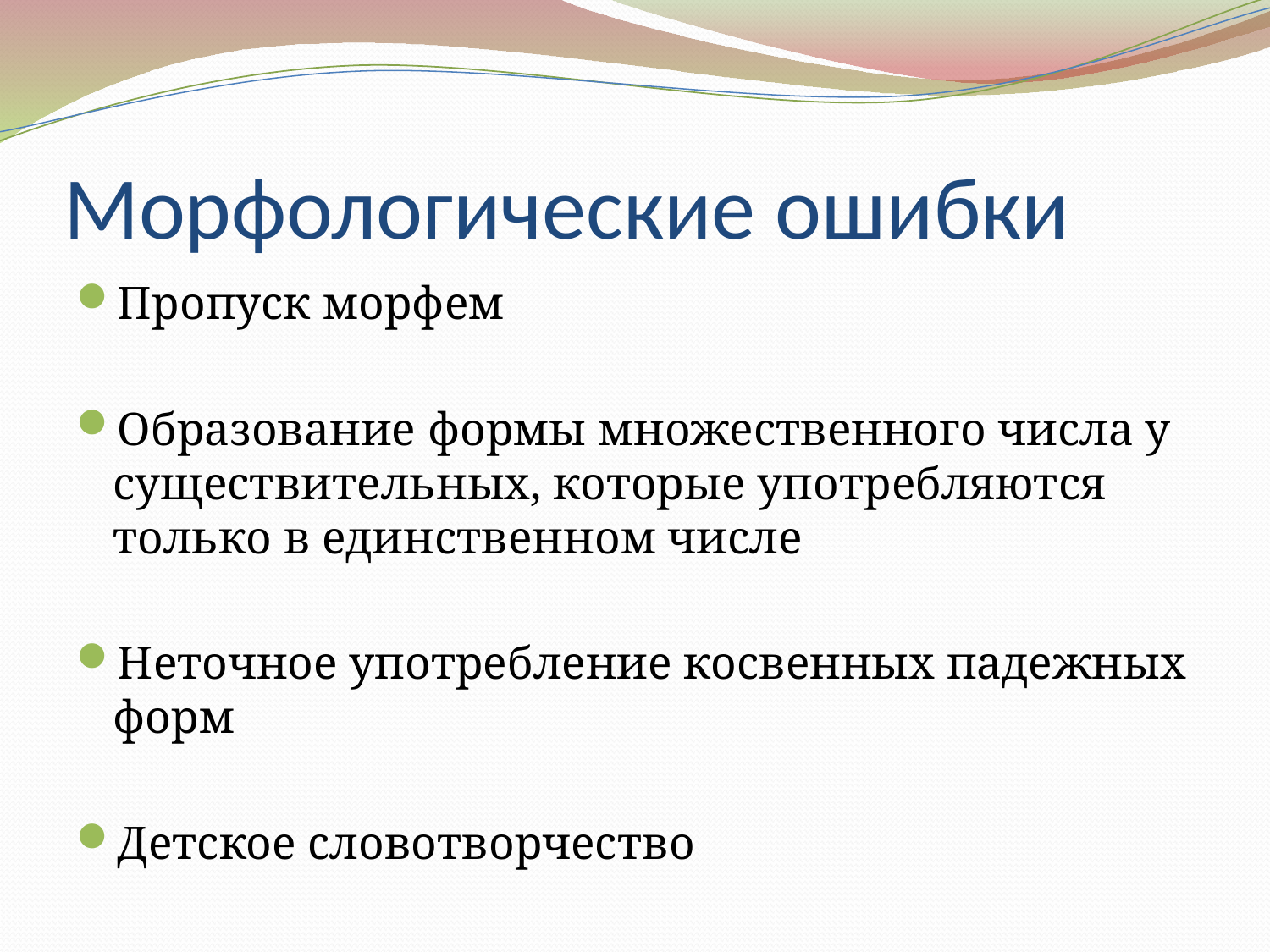

# Морфологические ошибки
Пропуск морфем

Образование формы множественного числа у существительных, которые употребляются только в единственном числе

Неточное употребление косвенных падежных форм

Детское словотворчество